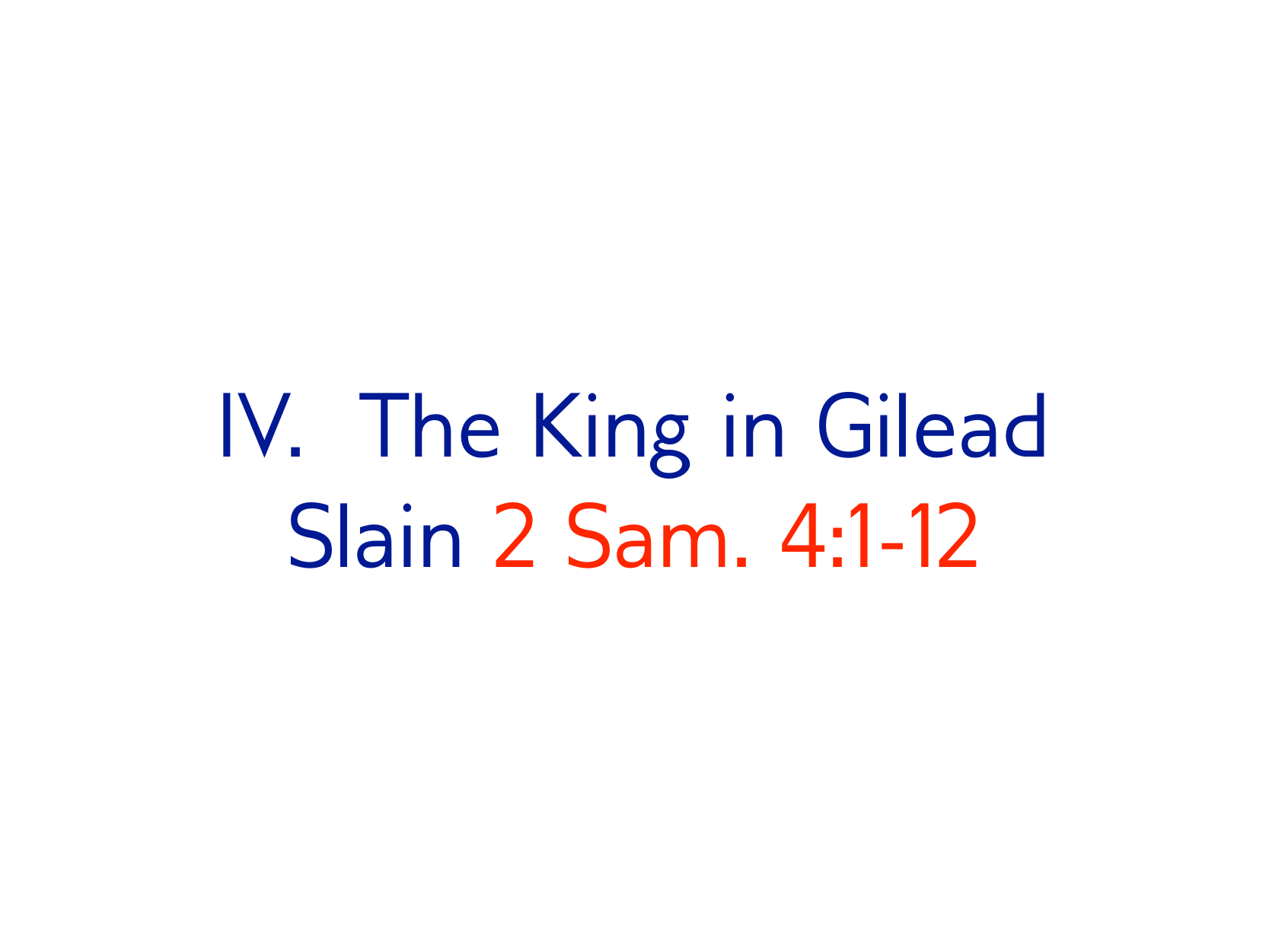

# IV.	 The King in Gilead Slain 2 Sam. 4:1-12